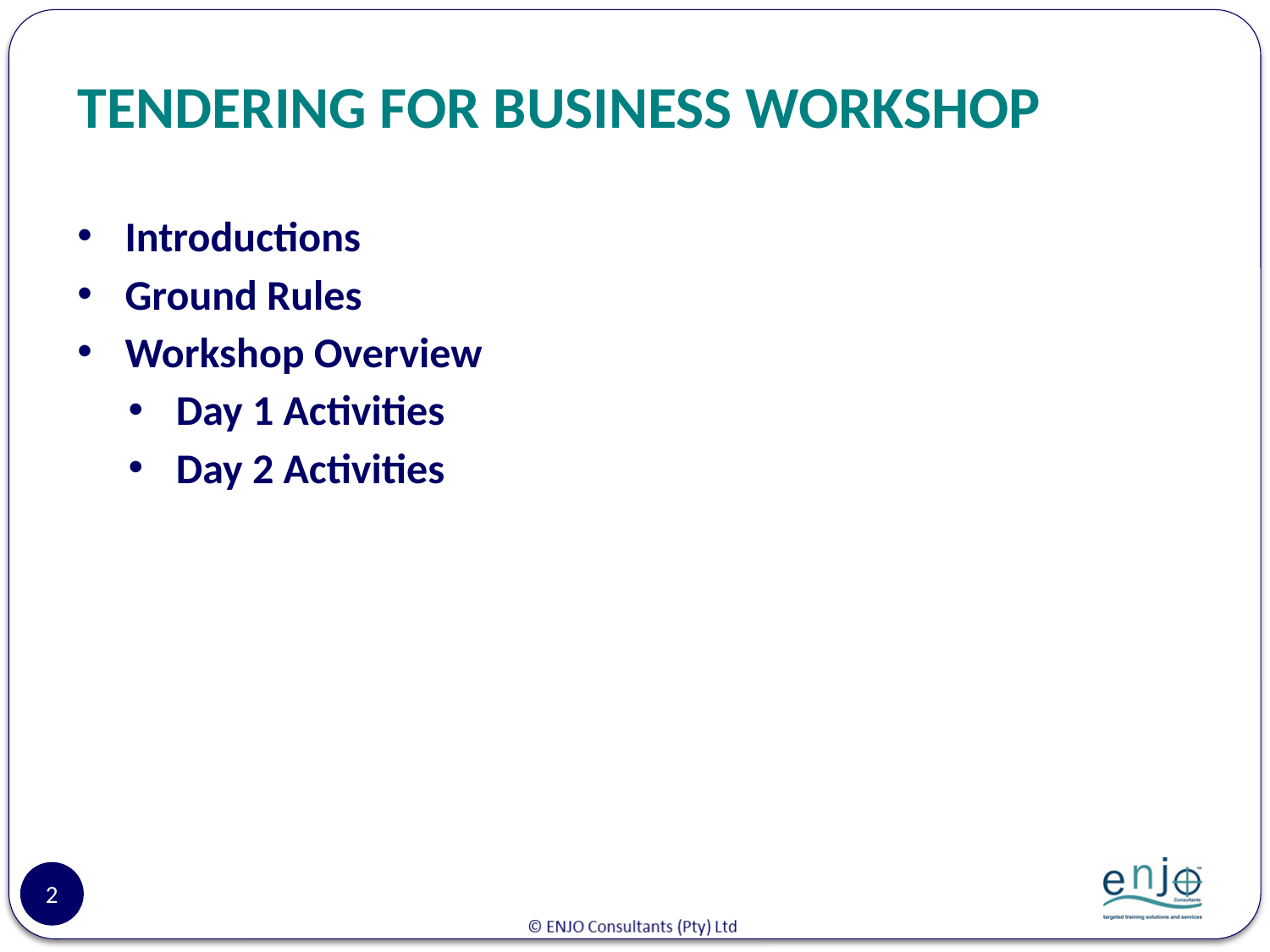

# TENDERING FOR BUSINESS WORKSHOP
Introductions
Ground Rules
Workshop Overview
Day 1 Activities
Day 2 Activities

2